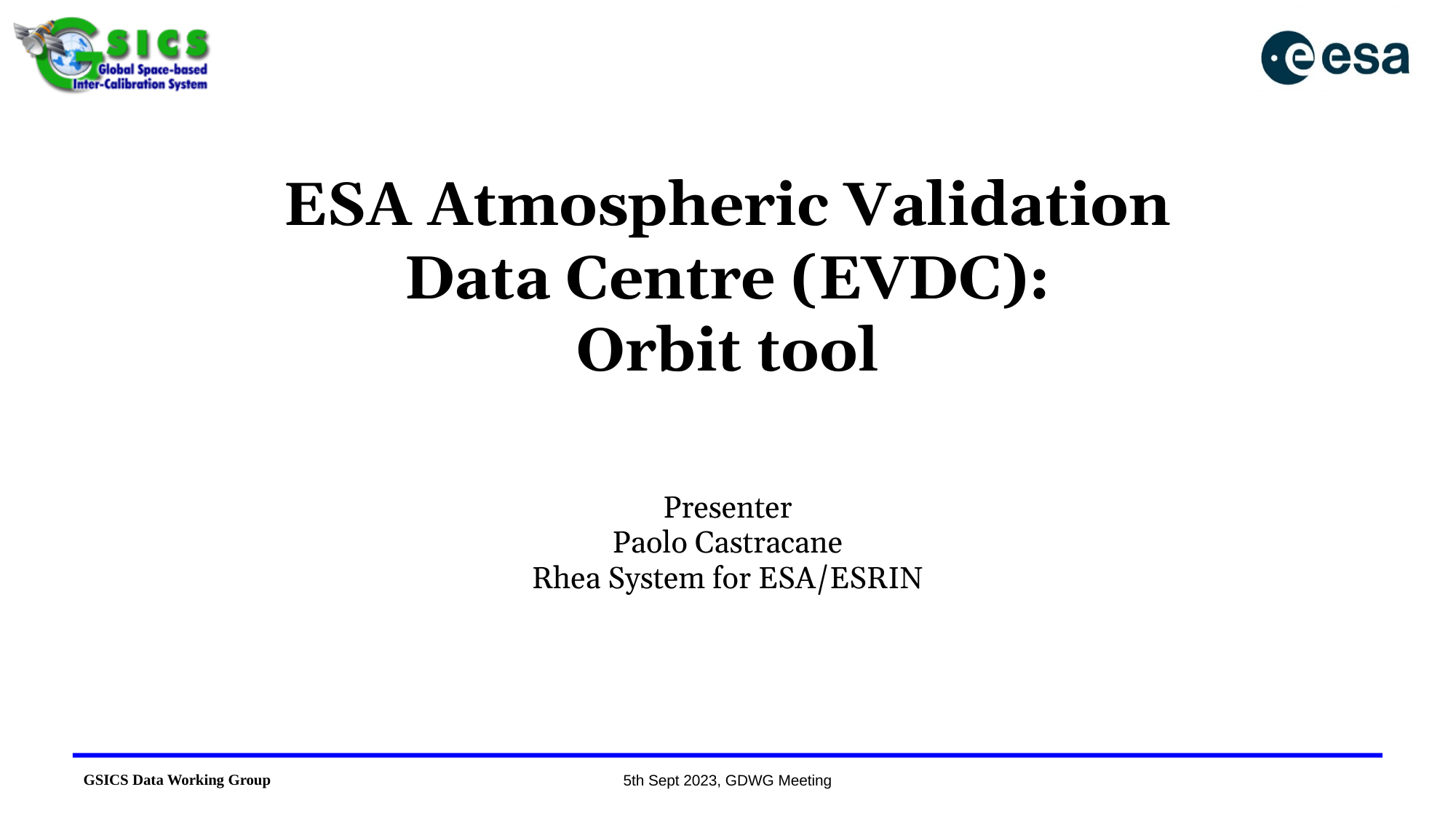

# ESA Atmospheric Validation Data Centre (EVDC): Orbit tool

Presenter
Paolo Castracane
Rhea System for ESA/ESRIN